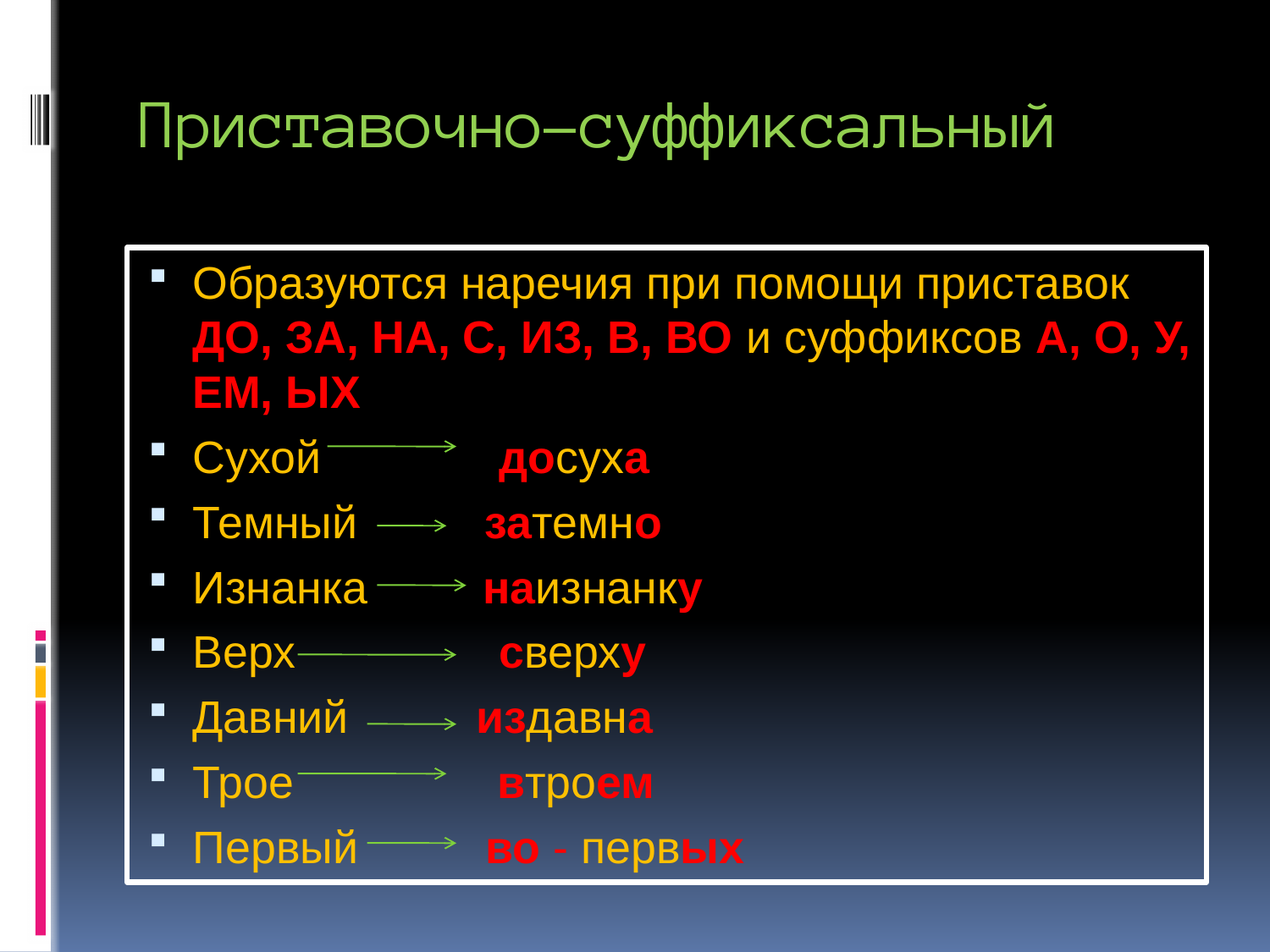

# Приставочно-суффиксальный
Образуются наречия при помощи приставок ДО, ЗА, НА, С, ИЗ, В, ВО и суффиксов А, О, У, ЕМ, ЫХ
Сухой              досуха
Темный          затемно
Изнанка         наизнанку
Верх                сверху
Давний          издавна
Трое                втроем
Первый          во - первых